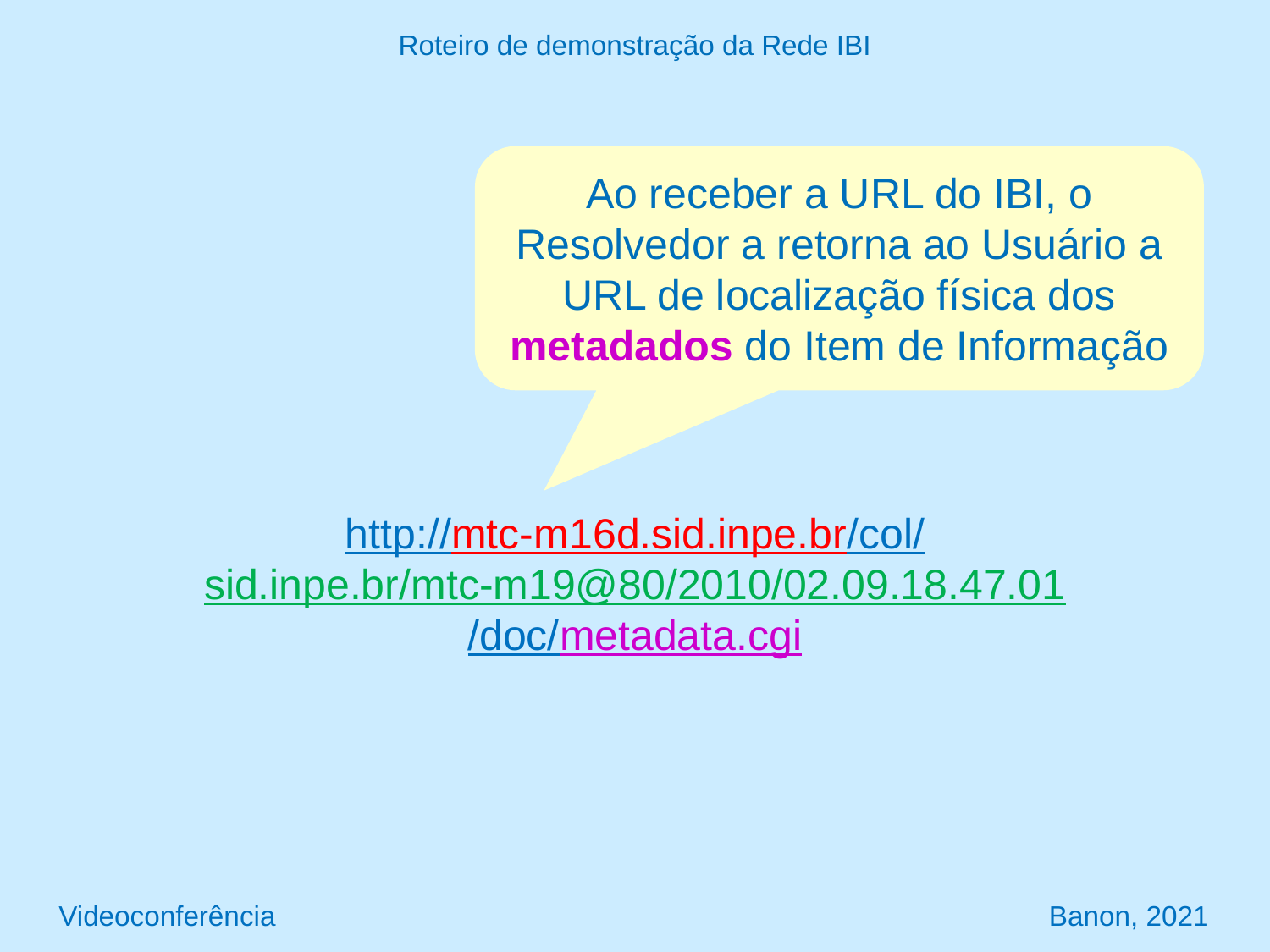

Roteiro de demonstração da Rede IBI
Ao receber a URL do IBI, o Resolvedor a retorna ao Usuário a URL de localização física dos metadados do Item de Informação
http://mtc-m16d.sid.inpe.br/col/sid.inpe.br/mtc-m19@80/2010/02.09.18.47.01/doc/metadata.cgi
Videoconferência                                                                                                   Banon, 2021